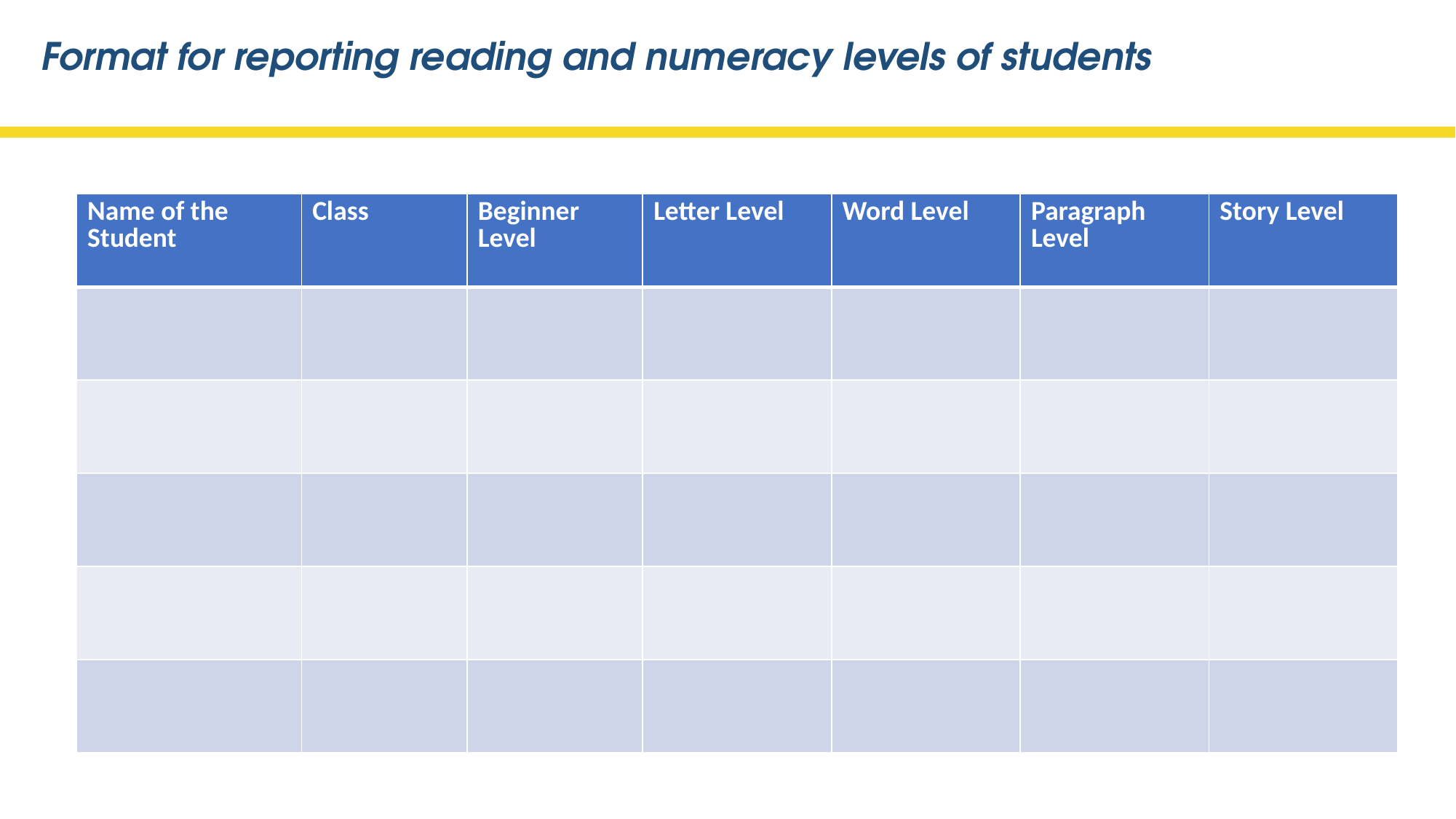

Format for reporting reading and numeracy levels of students

| Name of the Student | Class | Beginner Level | Letter Level | Word Level | Paragraph Level | Story Level |
| --- | --- | --- | --- | --- | --- | --- |
|  |  |  |  |  |  |  |
|  |  |  |  |  |  |  |
|  |  |  |  |  |  |  |
|  |  |  |  |  |  |  |
|  |  |  |  |  |  |  |